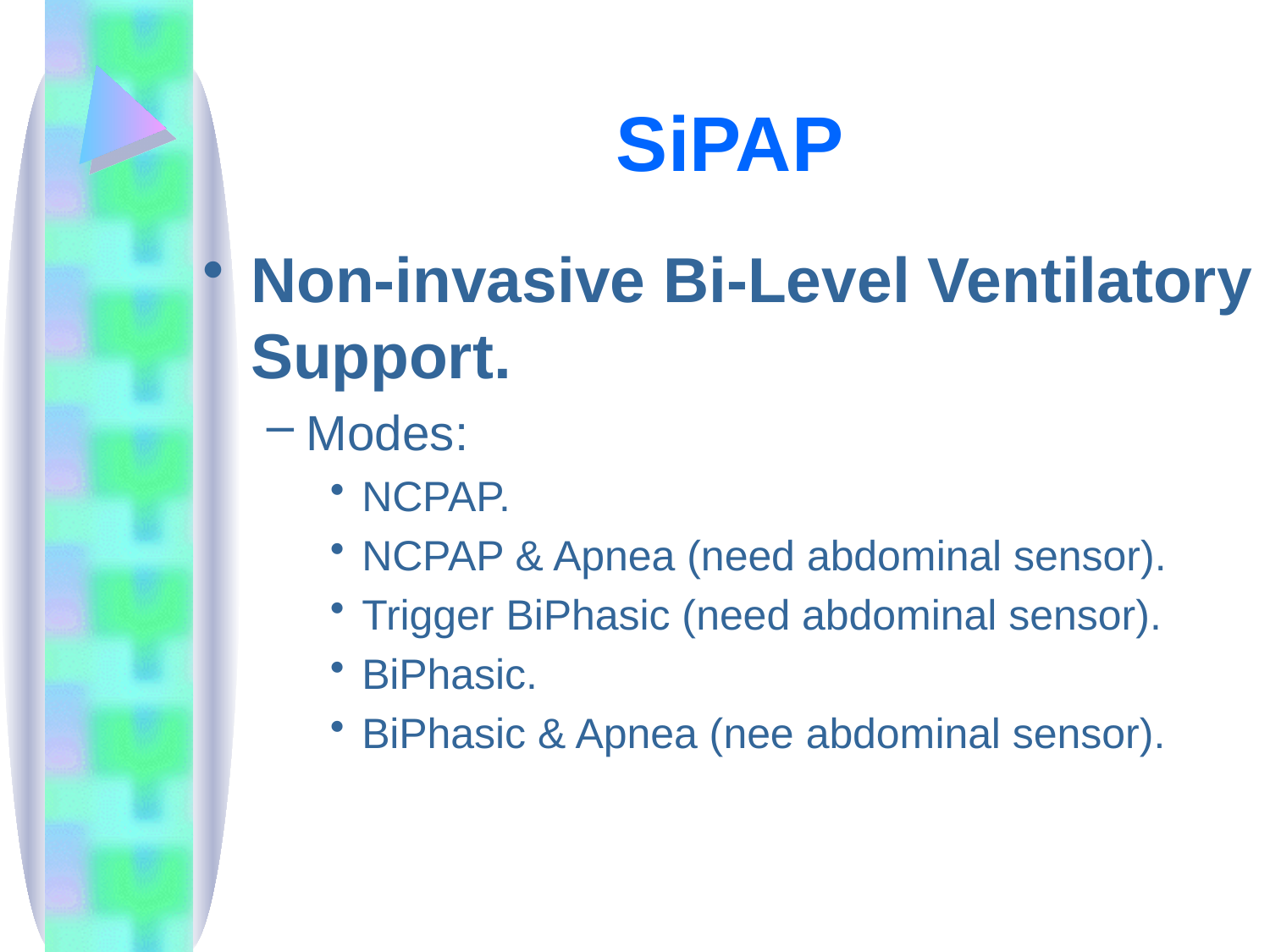

# SiPAP
Non-invasive Bi-Level Ventilatory Support.
Modes:
NCPAP.
NCPAP & Apnea (need abdominal sensor).
Trigger BiPhasic (need abdominal sensor).
BiPhasic.
BiPhasic & Apnea (nee abdominal sensor).